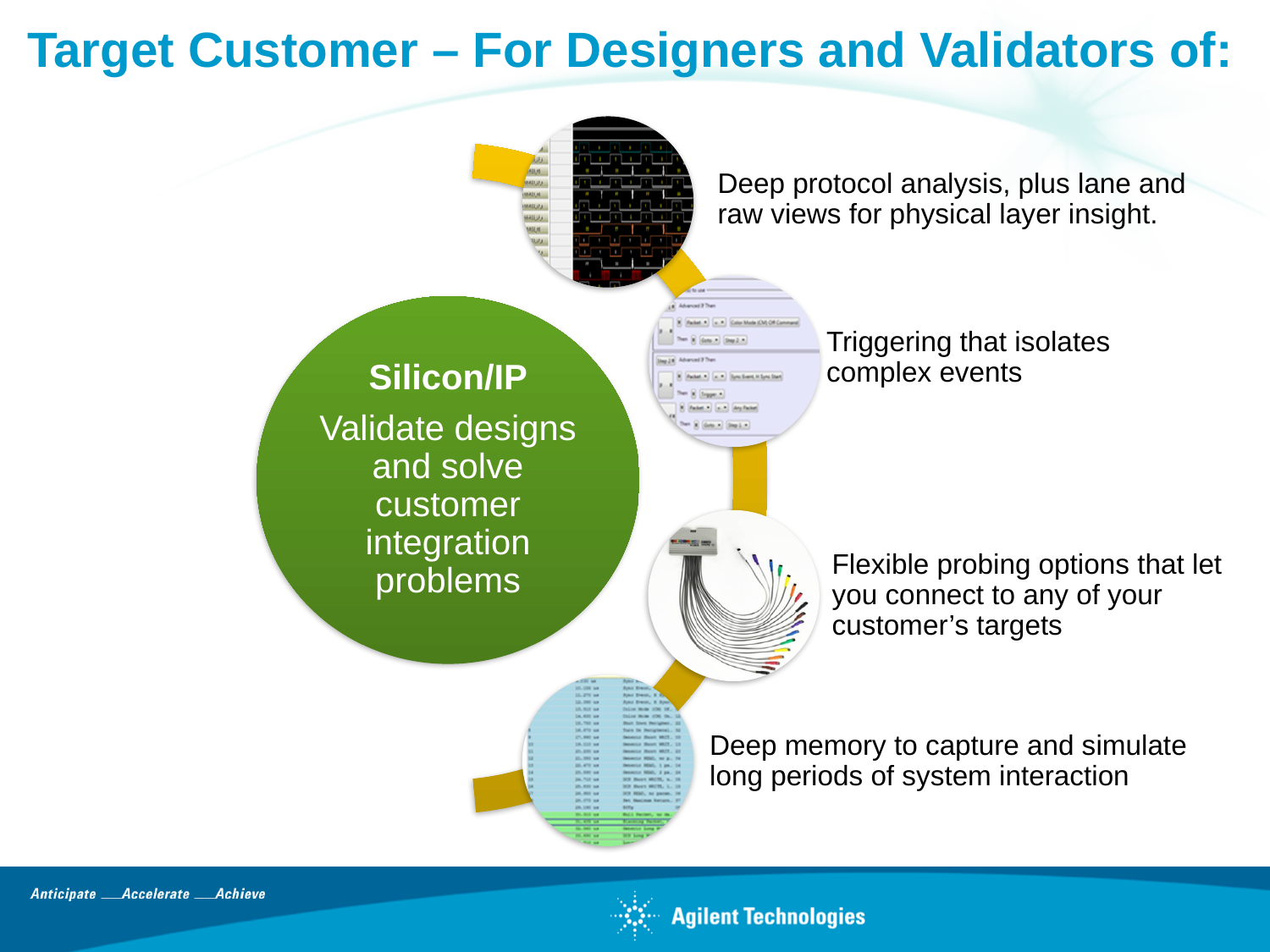

Target Customer – For Designers and Validators of:
Silicon/IP
Validate designs and solve customer integration problems
Deep protocol analysis, plus lane and raw views for physical layer insight.
Triggering that isolates complex events
Flexible probing options that let you connect to any of your customer’s targets
Deep memory to capture and simulate long periods of system interaction